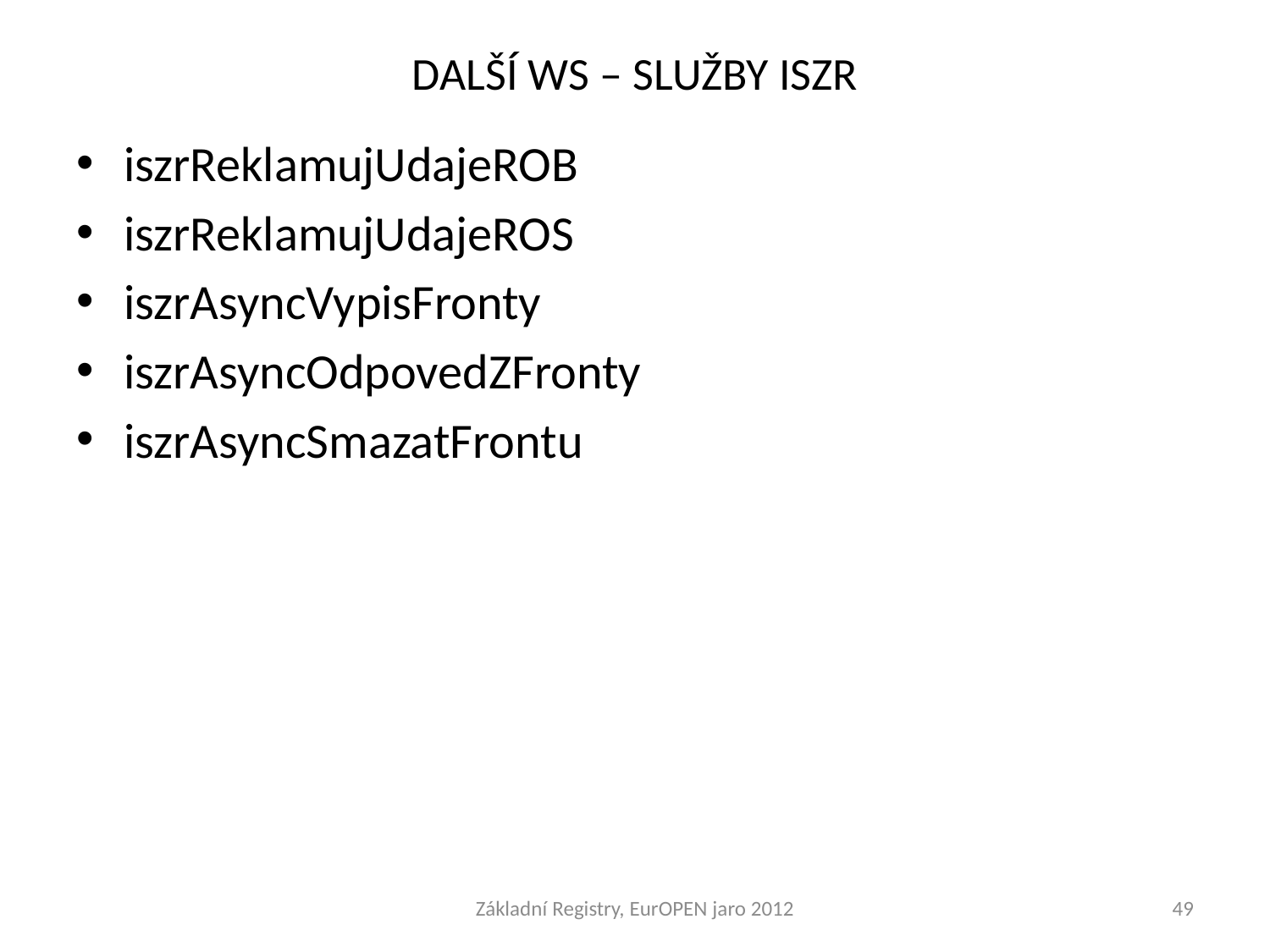

# DALŠÍ WS – SLUŽBY ISZR
iszrReklamujUdajeROB
iszrReklamujUdajeROS
iszrAsyncVypisFronty
iszrAsyncOdpovedZFronty
iszrAsyncSmazatFrontu

Základní Registry, EurOPEN jaro 2012
49